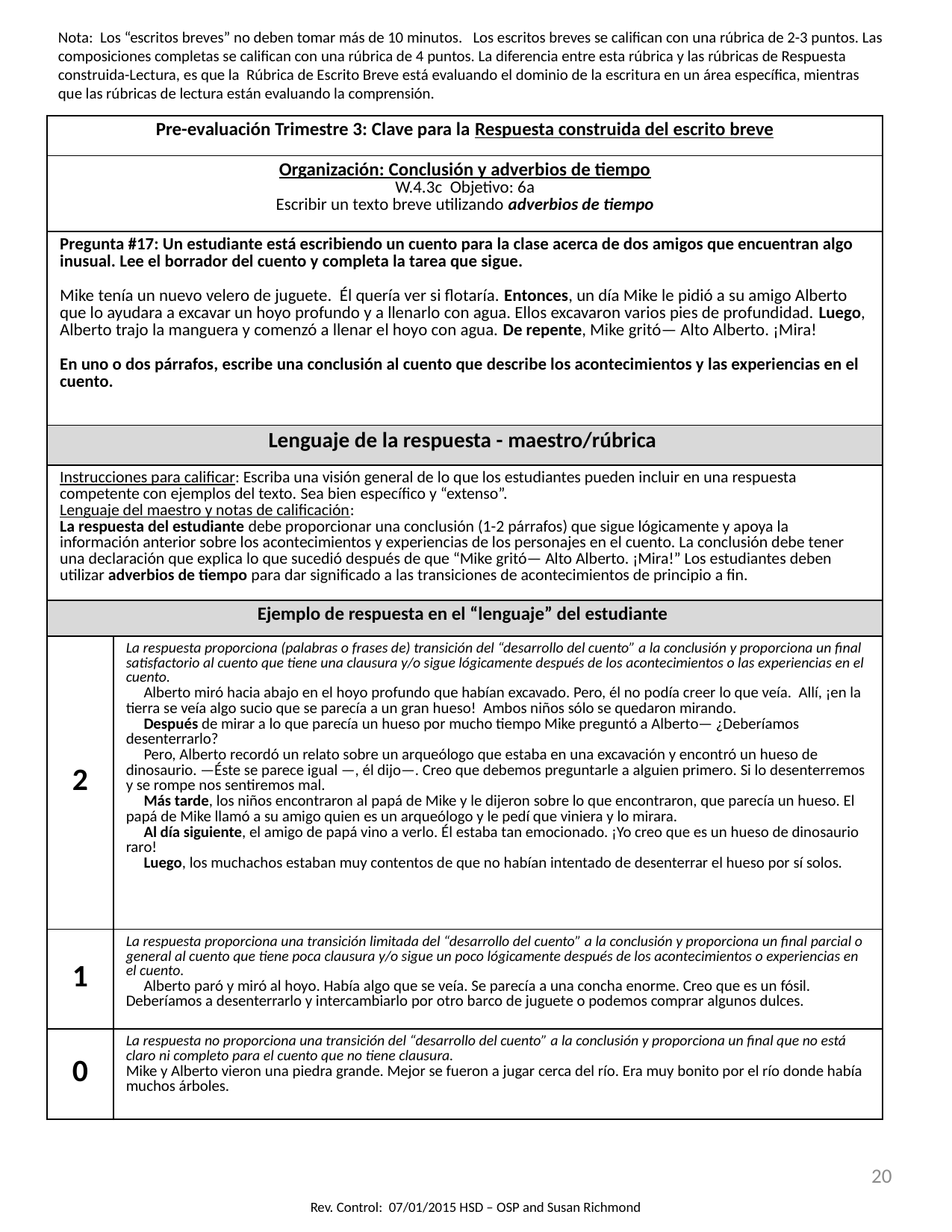

Nota:  Los “escritos breves” no deben tomar más de 10 minutos.   Los escritos breves se califican con una rúbrica de 2-3 puntos. Las composiciones completas se califican con una rúbrica de 4 puntos. La diferencia entre esta rúbrica y las rúbricas de Respuesta construida-Lectura, es que la  Rúbrica de Escrito Breve está evaluando el dominio de la escritura en un área específica, mientras que las rúbricas de lectura están evaluando la comprensión.

| Pre-evaluación Trimestre 3: Clave para la Respuesta construida del escrito breve |  |
| --- | --- |
| Organización: Conclusión y adverbios de tiempo W.4.3c Objetivo: 6a Escribir un texto breve utilizando adverbios de tiempo |  |
| Pregunta #17: Un estudiante está escribiendo un cuento para la clase acerca de dos amigos que encuentran algo inusual. Lee el borrador del cuento y completa la tarea que sigue. Mike tenía un nuevo velero de juguete. Él quería ver si flotaría. Entonces, un día Mike le pidió a su amigo Alberto que lo ayudara a excavar un hoyo profundo y a llenarlo con agua. Ellos excavaron varios pies de profundidad. Luego, Alberto trajo la manguera y comenzó a llenar el hoyo con agua. De repente, Mike gritó— Alto Alberto. ¡Mira! En uno o dos párrafos, escribe una conclusión al cuento que describe los acontecimientos y las experiencias en el cuento. |  |
| Lenguaje de la respuesta - maestro/rúbrica |  |
| Instrucciones para calificar: Escriba una visión general de lo que los estudiantes pueden incluir en una respuesta competente con ejemplos del texto. Sea bien específico y “extenso”. Lenguaje del maestro y notas de calificación: La respuesta del estudiante debe proporcionar una conclusión (1-2 párrafos) que sigue lógicamente y apoya la información anterior sobre los acontecimientos y experiencias de los personajes en el cuento. La conclusión debe tener una declaración que explica lo que sucedió después de que “Mike gritó— Alto Alberto. ¡Mira!” Los estudiantes deben utilizar adverbios de tiempo para dar significado a las transiciones de acontecimientos de principio a fin. |  |
| Ejemplo de respuesta en el “lenguaje” del estudiante |  |
| 2 | La respuesta proporciona (palabras o frases de) transición del “desarrollo del cuento” a la conclusión y proporciona un final satisfactorio al cuento que tiene una clausura y/o sigue lógicamente después de los acontecimientos o las experiencias en el cuento. Alberto miró hacia abajo en el hoyo profundo que habían excavado. Pero, él no podía creer lo que veía. Allí, ¡en la tierra se veía algo sucio que se parecía a un gran hueso! Ambos niños sólo se quedaron mirando. Después de mirar a lo que parecía un hueso por mucho tiempo Mike preguntó a Alberto— ¿Deberíamos desenterrarlo? Pero, Alberto recordó un relato sobre un arqueólogo que estaba en una excavación y encontró un hueso de dinosaurio. —Éste se parece igual —, él dijo—. Creo que debemos preguntarle a alguien primero. Si lo desenterremos y se rompe nos sentiremos mal. Más tarde, los niños encontraron al papá de Mike y le dijeron sobre lo que encontraron, que parecía un hueso. El papá de Mike llamó a su amigo quien es un arqueólogo y le pedí que viniera y lo mirara. Al día siguiente, el amigo de papá vino a verlo. Él estaba tan emocionado. ¡Yo creo que es un hueso de dinosaurio raro! Luego, los muchachos estaban muy contentos de que no habían intentado de desenterrar el hueso por sí solos. |
| 1 | La respuesta proporciona una transición limitada del “desarrollo del cuento” a la conclusión y proporciona un final parcial o general al cuento que tiene poca clausura y/o sigue un poco lógicamente después de los acontecimientos o experiencias en el cuento. Alberto paró y miró al hoyo. Había algo que se veía. Se parecía a una concha enorme. Creo que es un fósil. Deberíamos a desenterrarlo y intercambiarlo por otro barco de juguete o podemos comprar algunos dulces. |
| 0 | La respuesta no proporciona una transición del “desarrollo del cuento” a la conclusión y proporciona un final que no está claro ni completo para el cuento que no tiene clausura. Mike y Alberto vieron una piedra grande. Mejor se fueron a jugar cerca del río. Era muy bonito por el río donde había muchos árboles. |
20